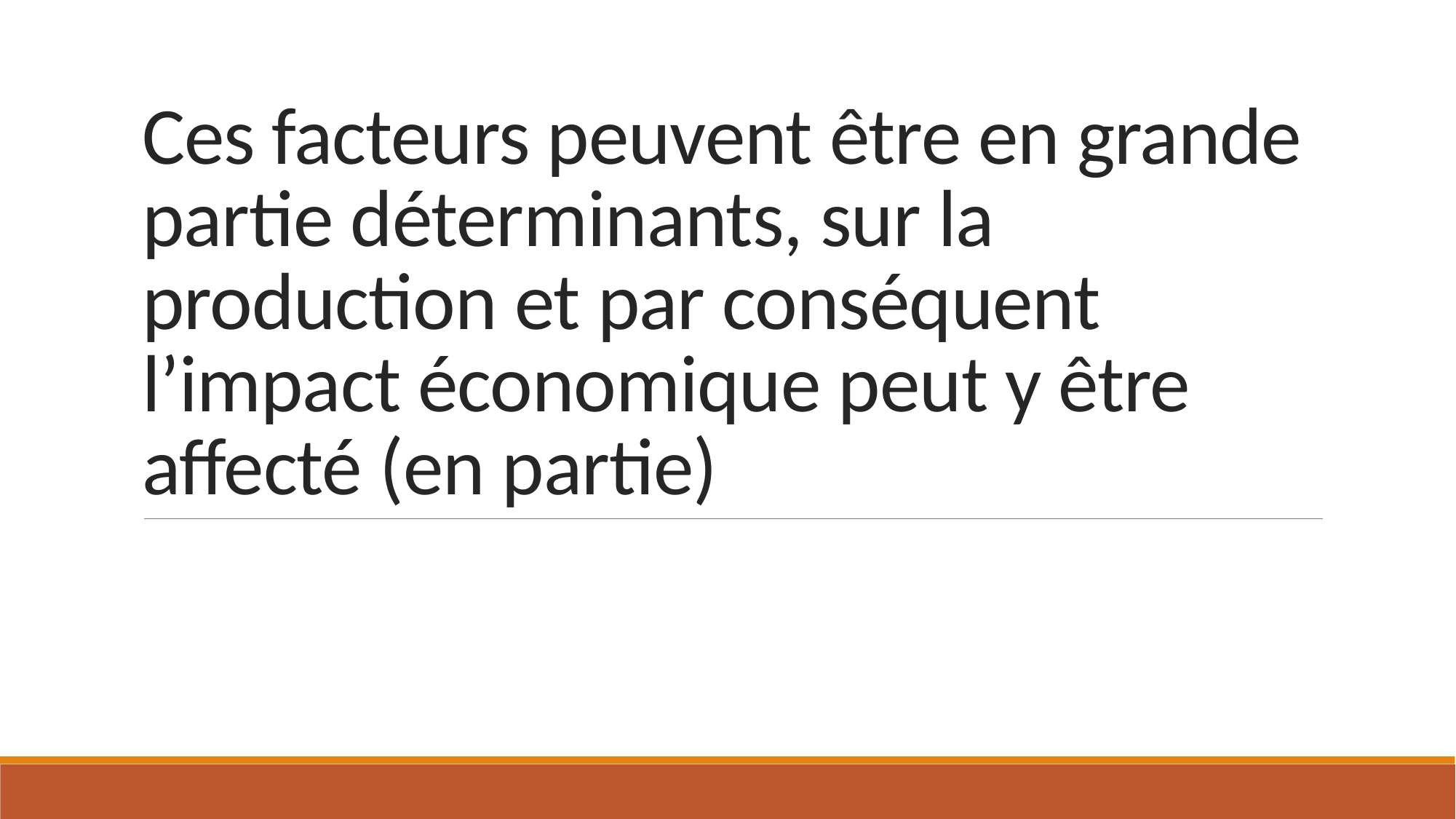

# Ces facteurs peuvent être en grande partie déterminants, sur la production et par conséquent l’impact économique peut y être affecté (en partie)